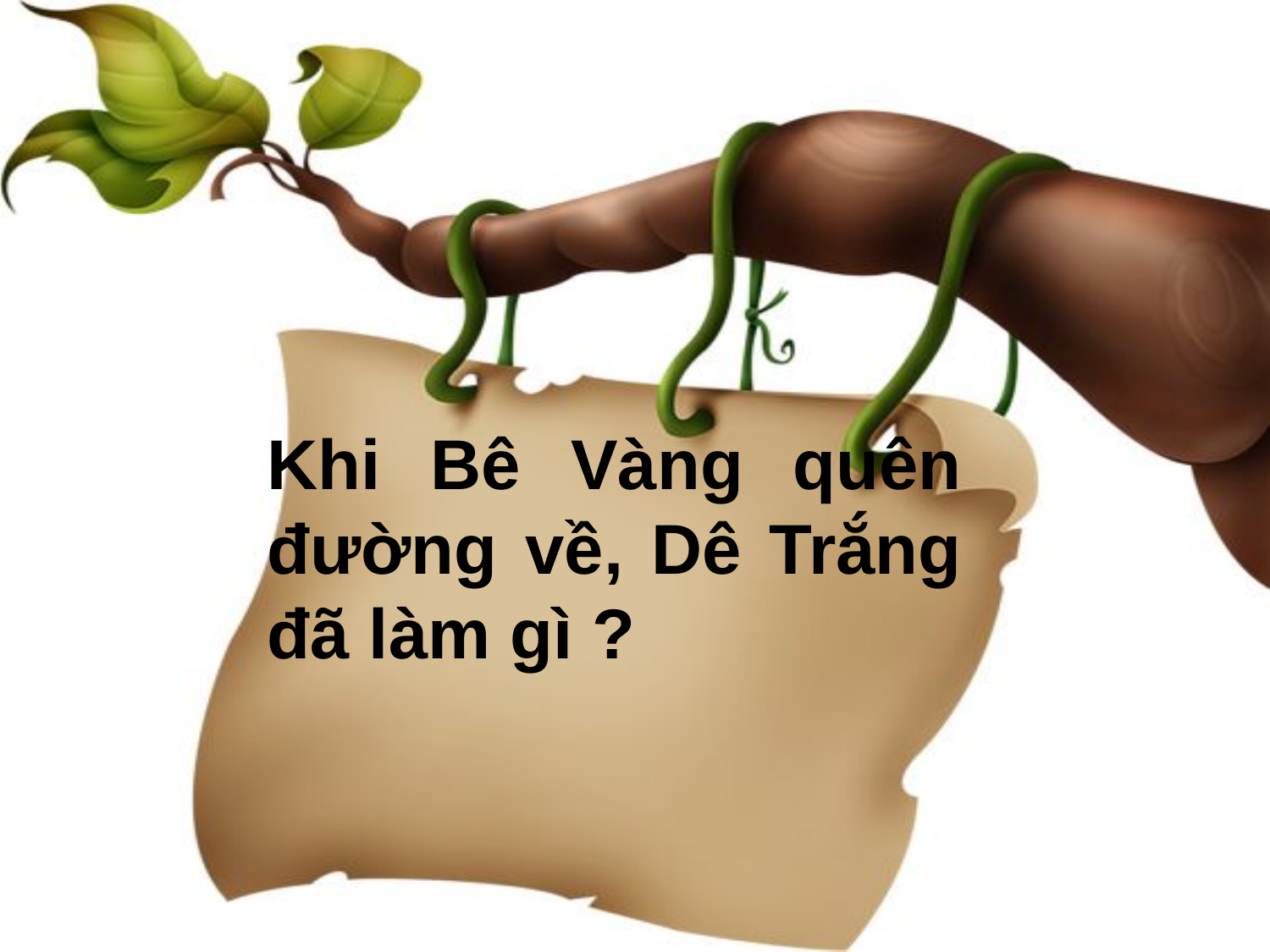

Khi Bê Vàng quên đường về, Dê Trắng đã làm gì ?